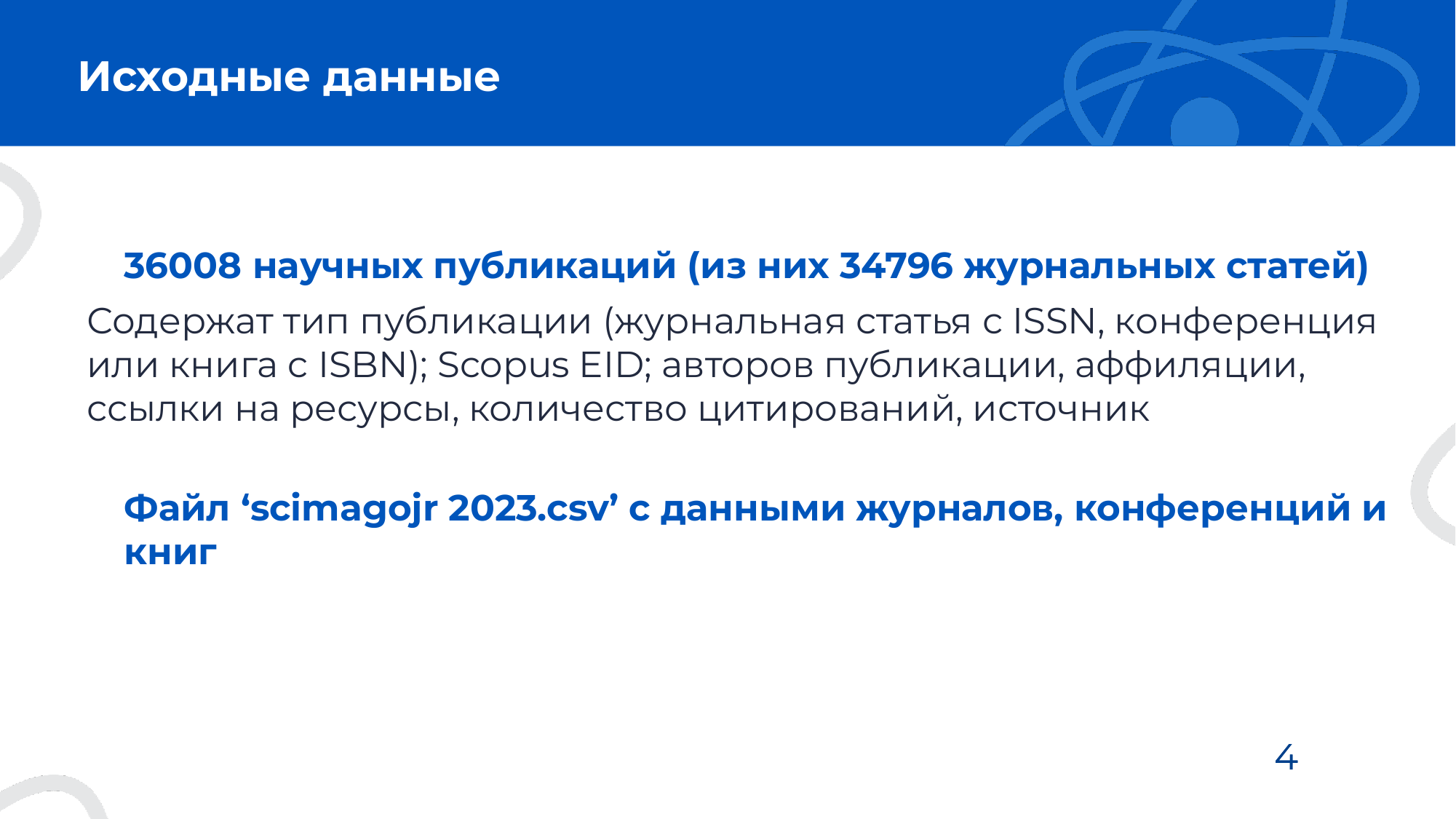

# Исходные данные
36008 научных публикаций (из них 34796 журнальных статей)
Содержат тип публикации (журнальная статья с ISSN, конференция или книга c ISBN); Scopus EID; авторов публикации, аффиляции, ссылки на ресурсы, количество цитирований, источник
Файл ‘scimagojr 2023.csv’ с данными журналов, конференций и книг